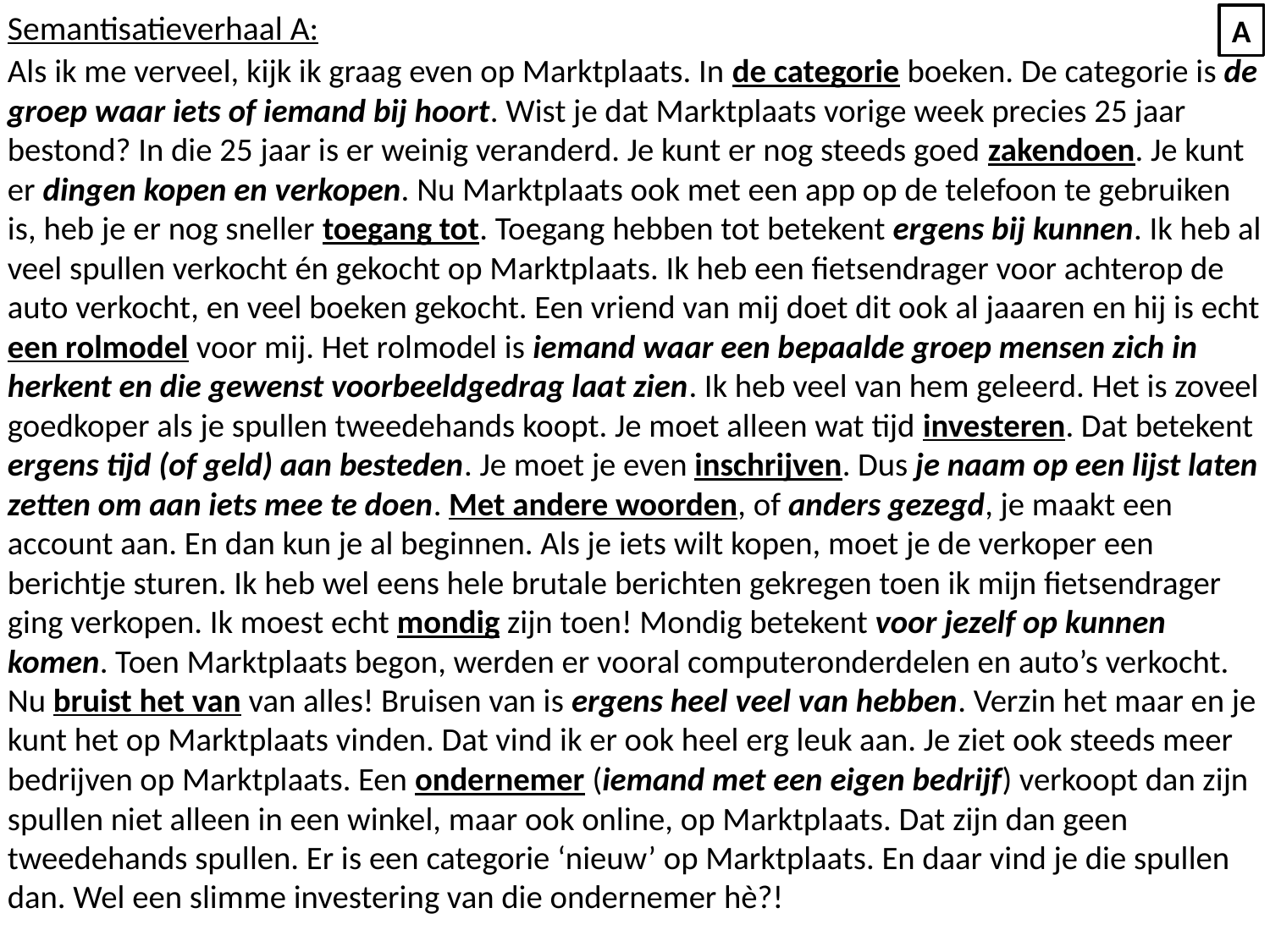

Semantisatieverhaal A:
Als ik me verveel, kijk ik graag even op Marktplaats. In de categorie boeken. De categorie is de groep waar iets of iemand bij hoort. Wist je dat Marktplaats vorige week precies 25 jaar bestond? In die 25 jaar is er weinig veranderd. Je kunt er nog steeds goed zakendoen. Je kunt er dingen kopen en verkopen. Nu Marktplaats ook met een app op de telefoon te gebruiken is, heb je er nog sneller toegang tot. Toegang hebben tot betekent ergens bij kunnen. Ik heb al veel spullen verkocht én gekocht op Marktplaats. Ik heb een fietsendrager voor achterop de auto verkocht, en veel boeken gekocht. Een vriend van mij doet dit ook al jaaaren en hij is echt een rolmodel voor mij. Het rolmodel is iemand waar een bepaalde groep mensen zich in herkent en die gewenst voorbeeldgedrag laat zien. Ik heb veel van hem geleerd. Het is zoveel goedkoper als je spullen tweedehands koopt. Je moet alleen wat tijd investeren. Dat betekent ergens tijd (of geld) aan besteden. Je moet je even inschrijven. Dus je naam op een lijst laten zetten om aan iets mee te doen. Met andere woorden, of anders gezegd, je maakt een account aan. En dan kun je al beginnen. Als je iets wilt kopen, moet je de verkoper een berichtje sturen. Ik heb wel eens hele brutale berichten gekregen toen ik mijn fietsendrager ging verkopen. Ik moest echt mondig zijn toen! Mondig betekent voor jezelf op kunnen komen. Toen Marktplaats begon, werden er vooral computeronderdelen en auto’s verkocht. Nu bruist het van van alles! Bruisen van is ergens heel veel van hebben. Verzin het maar en je kunt het op Marktplaats vinden. Dat vind ik er ook heel erg leuk aan. Je ziet ook steeds meer bedrijven op Marktplaats. Een ondernemer (iemand met een eigen bedrijf) verkoopt dan zijn spullen niet alleen in een winkel, maar ook online, op Marktplaats. Dat zijn dan geen tweedehands spullen. Er is een categorie ‘nieuw’ op Marktplaats. En daar vind je die spullen dan. Wel een slimme investering van die ondernemer hè?!
A